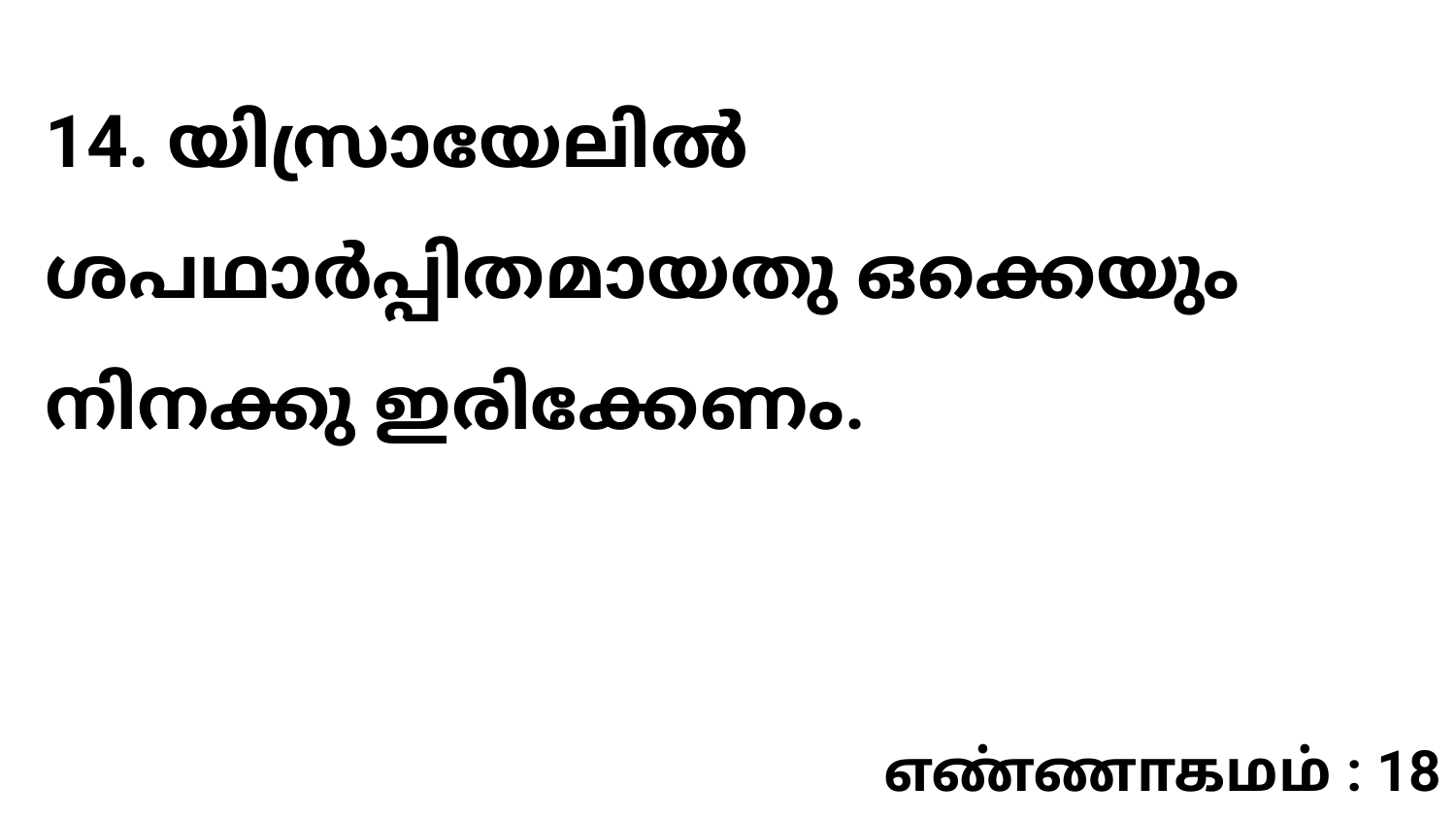

14. യിസ്രായേലിൽ ശപഥാർപ്പിതമായതു ഒക്കെയും നിനക്കു ഇരിക്കേണം.
எண்ணாகமம் : 18